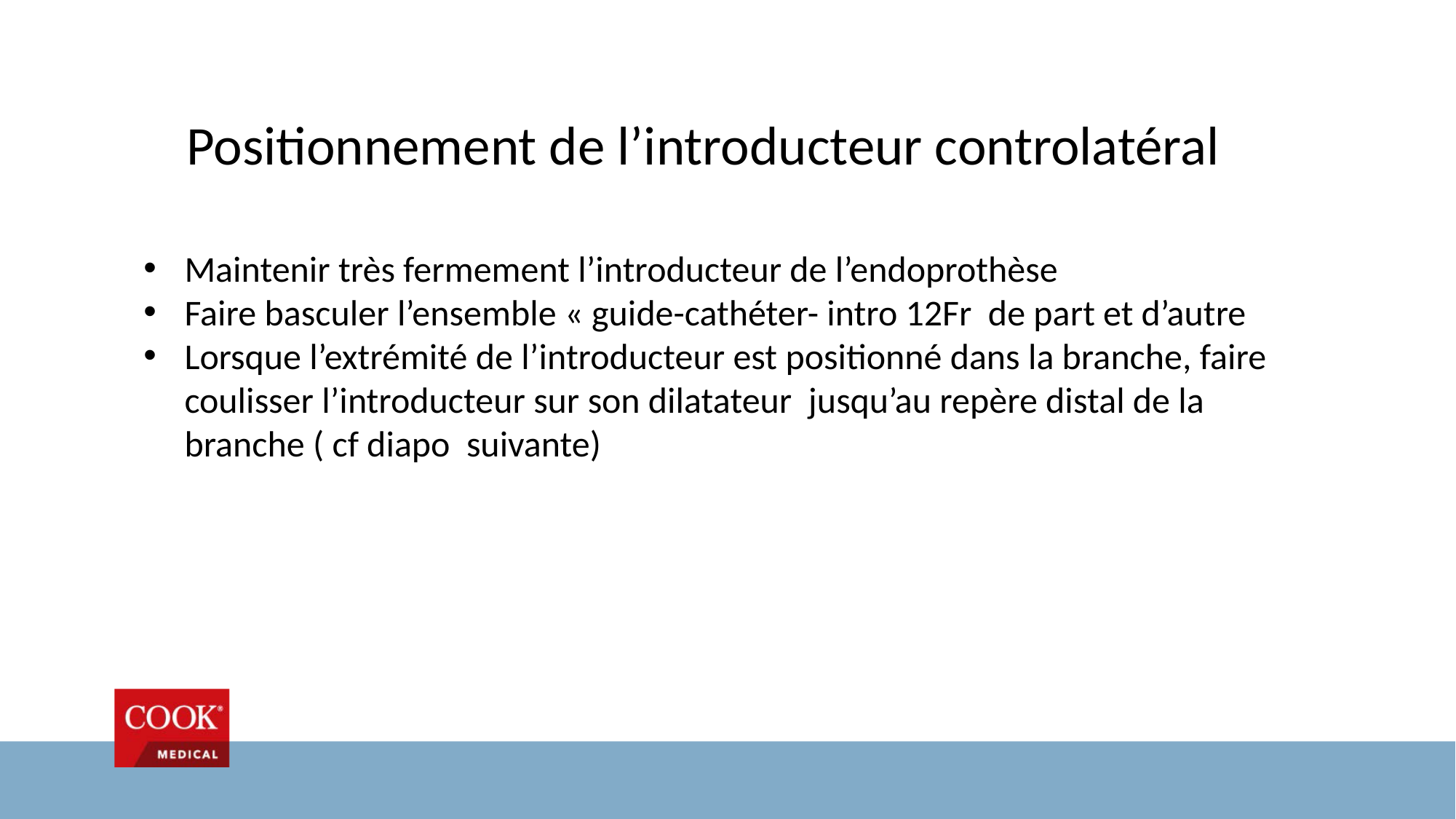

# Positionnement de l’introducteur controlatéral
Maintenir très fermement l’introducteur de l’endoprothèse
Faire basculer l’ensemble « guide-cathéter- intro 12Fr  de part et d’autre
Lorsque l’extrémité de l’introducteur est positionné dans la branche, faire coulisser l’introducteur sur son dilatateur  jusqu’au repère distal de la branche ( cf diapo  suivante)